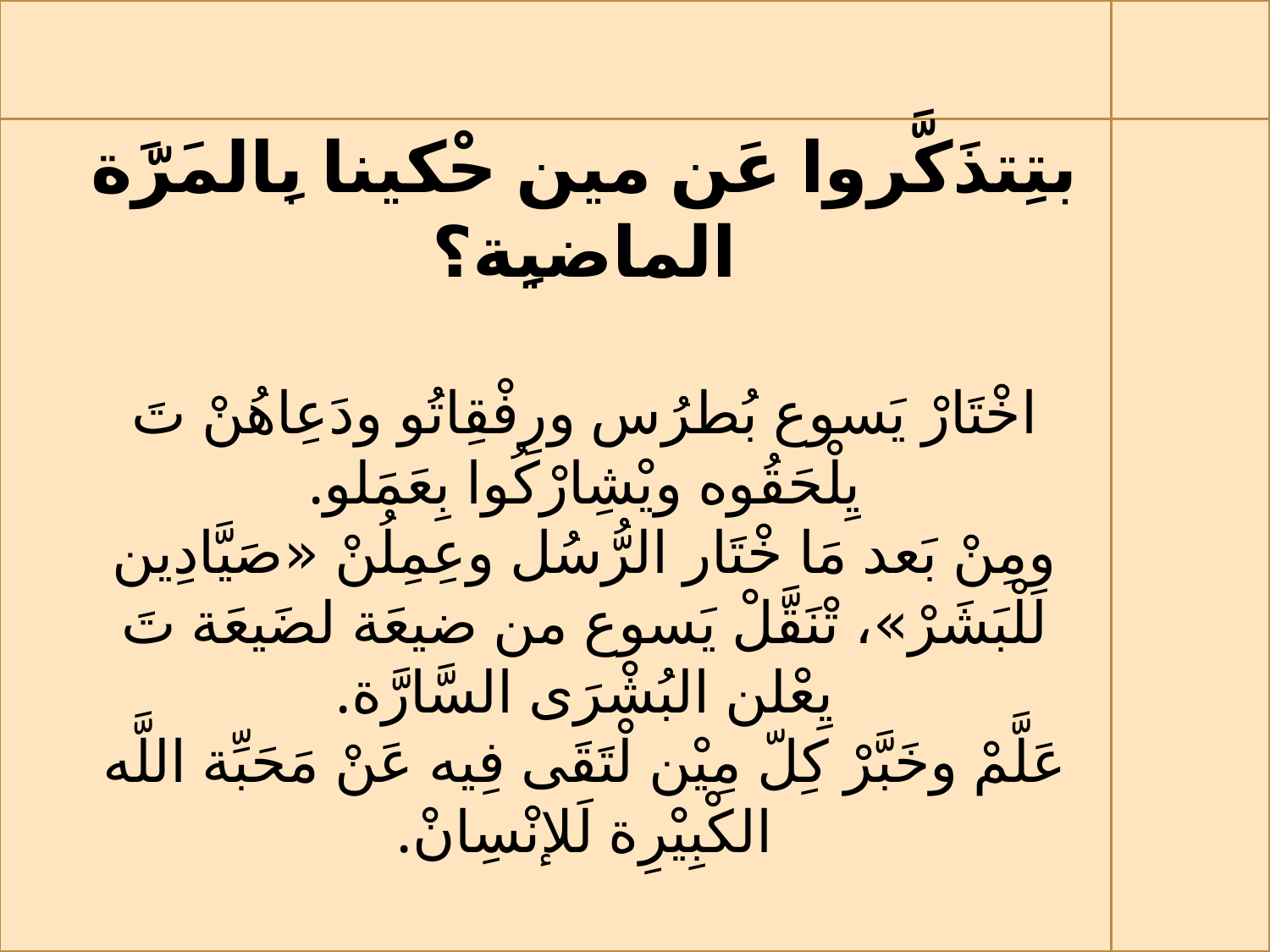

بتِتذَكَّروا عَن مين حْكينا بِالمَرَّة الماضيِة؟

اخْتَارْ يَسوع بُطرُس ورِفْقِاتُو ودَعِاهُنْ تَ يِلْحَقُوه ويْشِارْكُوا بِعَمَلو.
ومِنْ بَعد مَا خْتَار الرُّسُل وعِمِلُنْ «صَيَّادِين لَلْبَشَرْ»، تْنَقَّلْ يَسوع من ضيعَة لضَيعَة تَ يِعْلن البُشْرَى السَّارَّة.
عَلَّمْ وخَبَّرْ كِلّ مِيْن لْتَقَى فِيه عَنْ مَحَبِّة اللَّه الكْبِيْرِة لَلإنْسِانْ.
# لأ